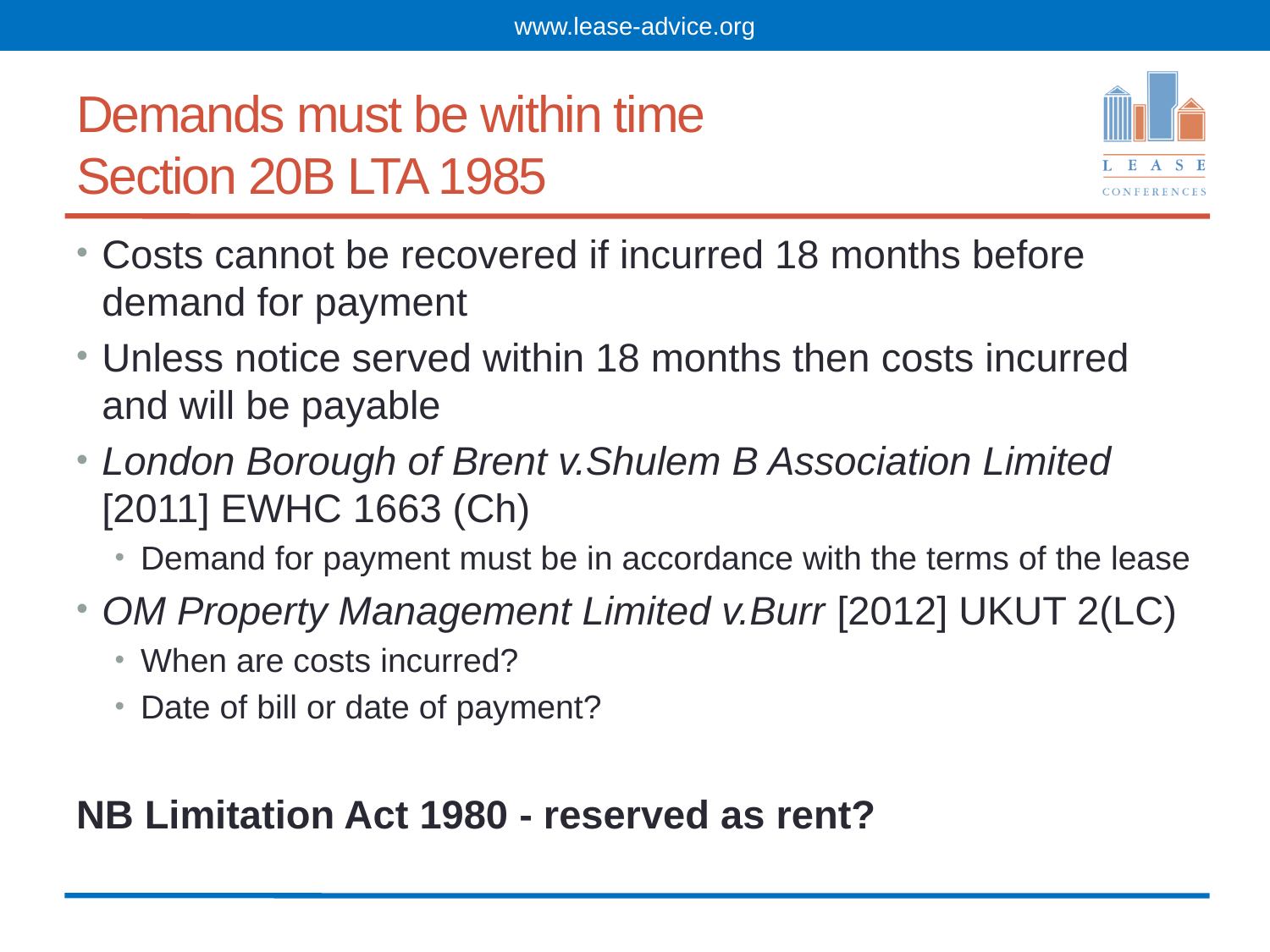

www.lease-advice.org
# Demands must be within time Section 20B LTA 1985
Costs cannot be recovered if incurred 18 months before demand for payment
Unless notice served within 18 months then costs incurred and will be payable
London Borough of Brent v.Shulem B Association Limited [2011] EWHC 1663 (Ch)
Demand for payment must be in accordance with the terms of the lease
OM Property Management Limited v.Burr [2012] UKUT 2(LC)
When are costs incurred?
Date of bill or date of payment?

NB Limitation Act 1980 - reserved as rent?